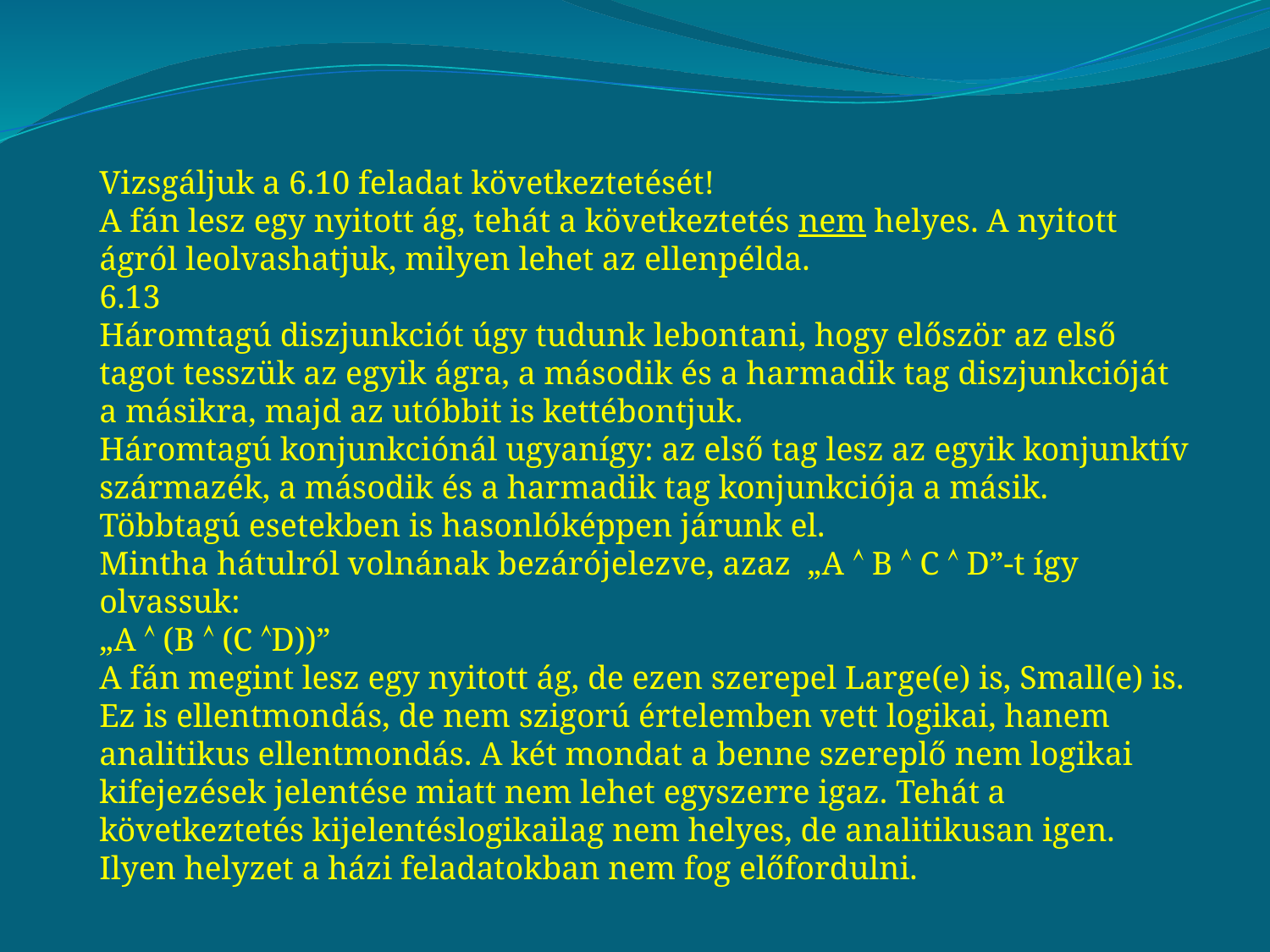

Vizsgáljuk a 6.10 feladat következtetését!
A fán lesz egy nyitott ág, tehát a következtetés nem helyes. A nyitott ágról leolvashatjuk, milyen lehet az ellenpélda.
6.13
Háromtagú diszjunkciót úgy tudunk lebontani, hogy először az első tagot tesszük az egyik ágra, a második és a harmadik tag diszjunkcióját a másikra, majd az utóbbit is kettébontjuk.
Háromtagú konjunkciónál ugyanígy: az első tag lesz az egyik konjunktív származék, a második és a harmadik tag konjunkciója a másik.
Többtagú esetekben is hasonlóképpen járunk el.
Mintha hátulról volnának bezárójelezve, azaz  „A ∧ B ∧ C ∧ D”-t így olvassuk:
„A ∧ (B ∧ (C ∧D))”
A fán megint lesz egy nyitott ág, de ezen szerepel Large(e) is, Small(e) is.
Ez is ellentmondás, de nem szigorú értelemben vett logikai, hanem analitikus ellentmondás. A két mondat a benne szereplő nem logikai kifejezések jelentése miatt nem lehet egyszerre igaz. Tehát a következtetés kijelentéslogikailag nem helyes, de analitikusan igen.
Ilyen helyzet a házi feladatokban nem fog előfordulni.